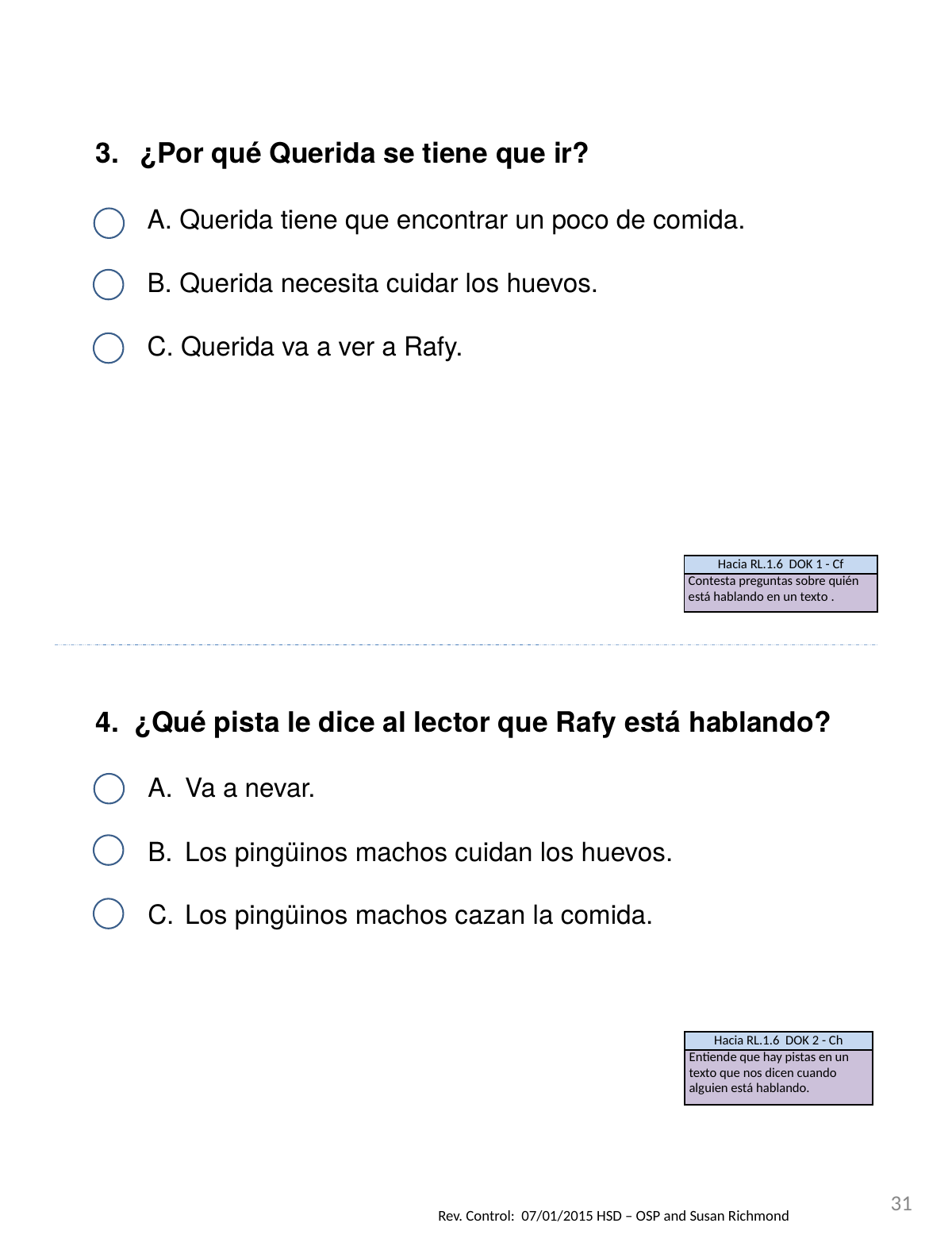

¿Por qué Querida se tiene que ir?

 Querida tiene que encontrar un poco de comida.

 Querida necesita cuidar los huevos.

 Querida va a ver a Rafy.

| Hacia RL.1.6 DOK 1 - Cf |
| --- |
| Contesta preguntas sobre quién está hablando en un texto . |

4.  ¿Qué pista le dice al lector que Rafy está hablando?

Va a nevar.

Los pingüinos machos cuidan los huevos.

Los pingüinos machos cazan la comida.

| Hacia RL.1.6 DOK 2 - Ch |
| --- |
| Entiende que hay pistas en un texto que nos dicen cuando alguien está hablando. |
31